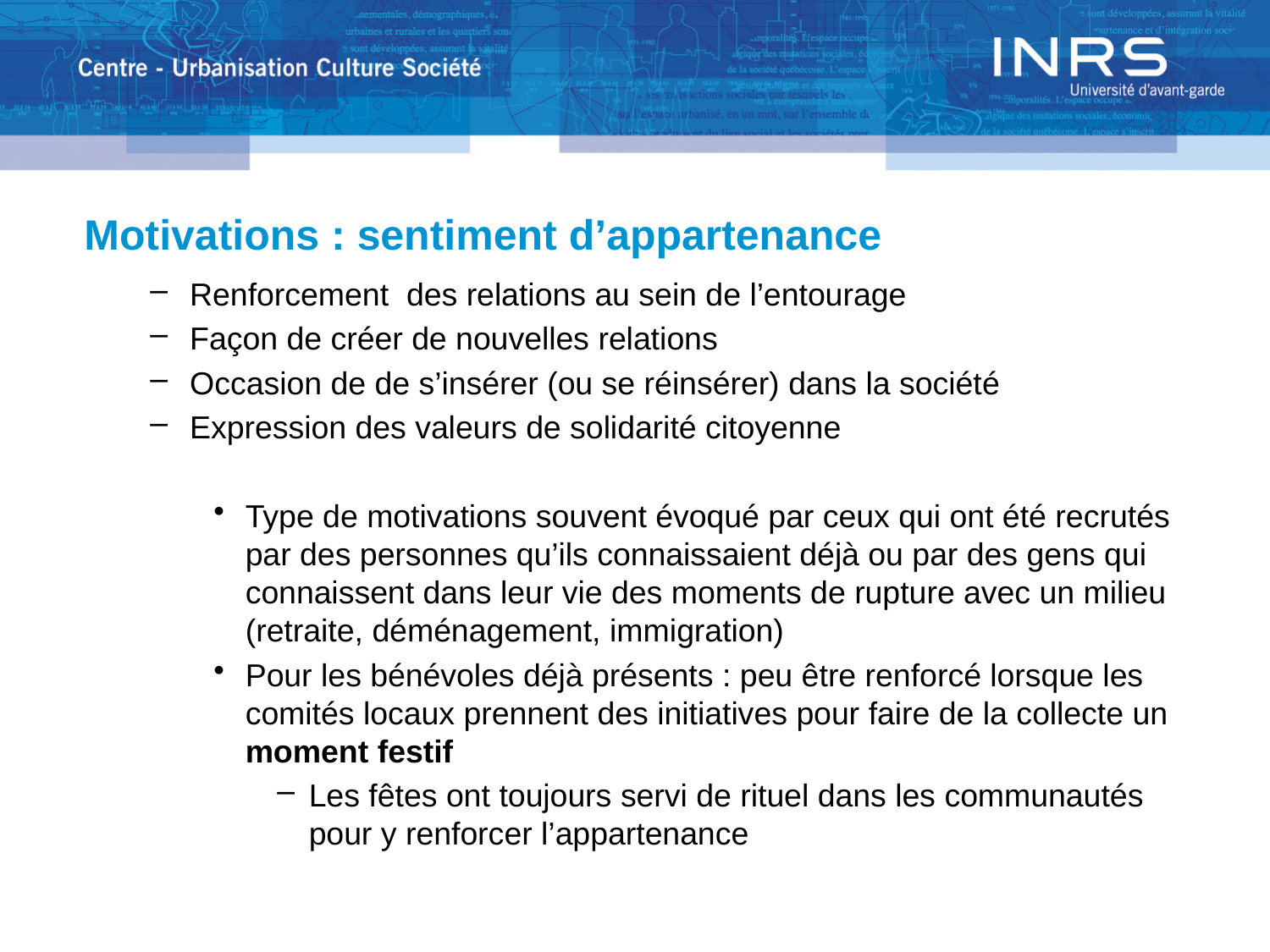

# Motivations : sentiment d’appartenance
Renforcement  des relations au sein de l’entourage
Façon de créer de nouvelles relations
Occasion de de s’insérer (ou se réinsérer) dans la société
Expression des valeurs de solidarité citoyenne

Type de motivations souvent évoqué par ceux qui ont été recrutés par des personnes qu’ils connaissaient déjà ou par des gens qui connaissent dans leur vie des moments de rupture avec un milieu (retraite, déménagement, immigration)
Pour les bénévoles déjà présents : peu être renforcé lorsque les comités locaux prennent des initiatives pour faire de la collecte un moment festif
Les fêtes ont toujours servi de rituel dans les communautés pour y renforcer l’appartenance